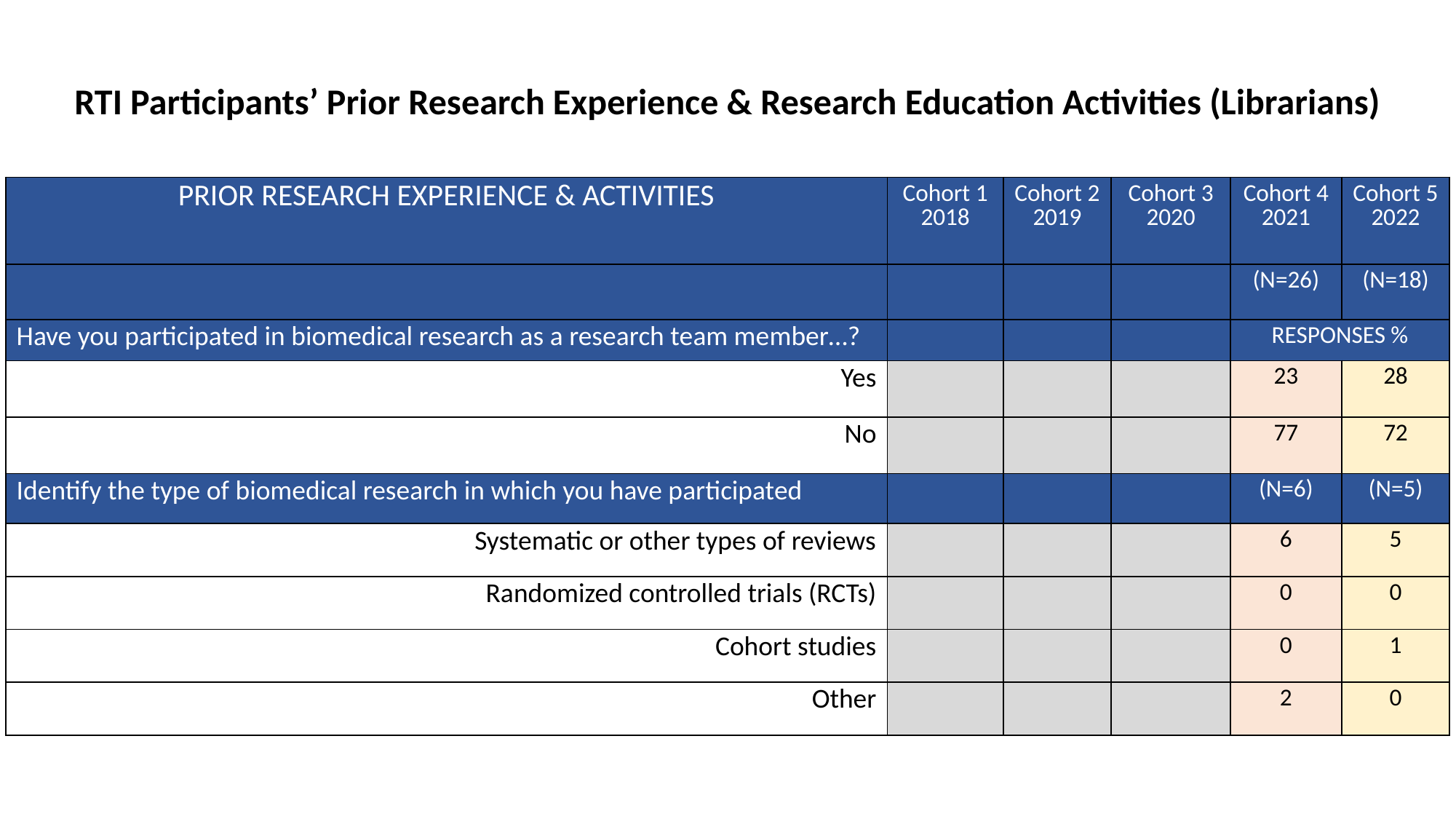

RTI Participants’ Prior Research Experience & Research Education Activities (Librarians)
| PRIOR RESEARCH EXPERIENCE & ACTIVITIES | Cohort 1 2018 | Cohort 2 2019 | Cohort 3 2020 | Cohort 4 2021 | Cohort 5 2022 |
| --- | --- | --- | --- | --- | --- |
|  |  |  |  | (N=26) | (N=18) |
| Have you participated in biomedical research as a research team member…? |  |  |  | RESPONSES % |  |
| Yes |  |  |  | 23 | 28 |
| No |  |  |  | 77 | 72 |
| Identify the type of biomedical research in which you have participated |  |  |  | (N=6) | (N=5) |
| Systematic or other types of reviews |  |  |  | 6 | 5 |
| Randomized controlled trials (RCTs) |  |  |  | 0 | 0 |
| Cohort studies |  |  |  | 0 | 1 |
| Other |  |  |  | 2 | 0 |